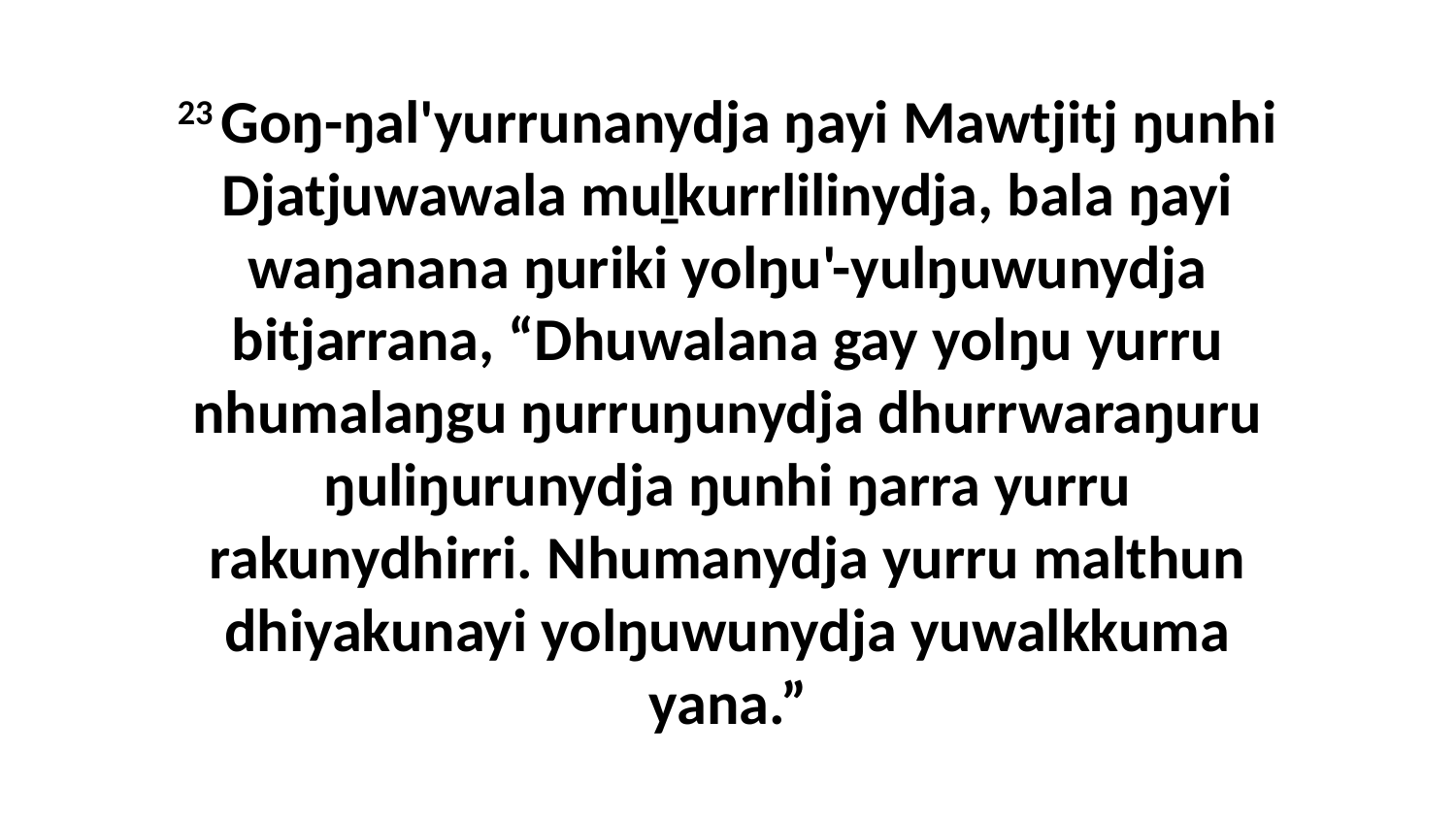

23 Goŋ-ŋal'yurrunanydja ŋayi Mawtjitj ŋunhi Djatjuwawala muḻkurrlilinydja, bala ŋayi waŋanana ŋuriki yolŋu'-yulŋuwunydja bitjarrana, “Dhuwalana gay yolŋu yurru nhumalaŋgu ŋurruŋunydja dhurrwaraŋuru ŋuliŋurunydja ŋunhi ŋarra yurru rakunydhirri. Nhumanydja yurru malthun dhiyakunayi yolŋuwunydja yuwalkkuma yana.”